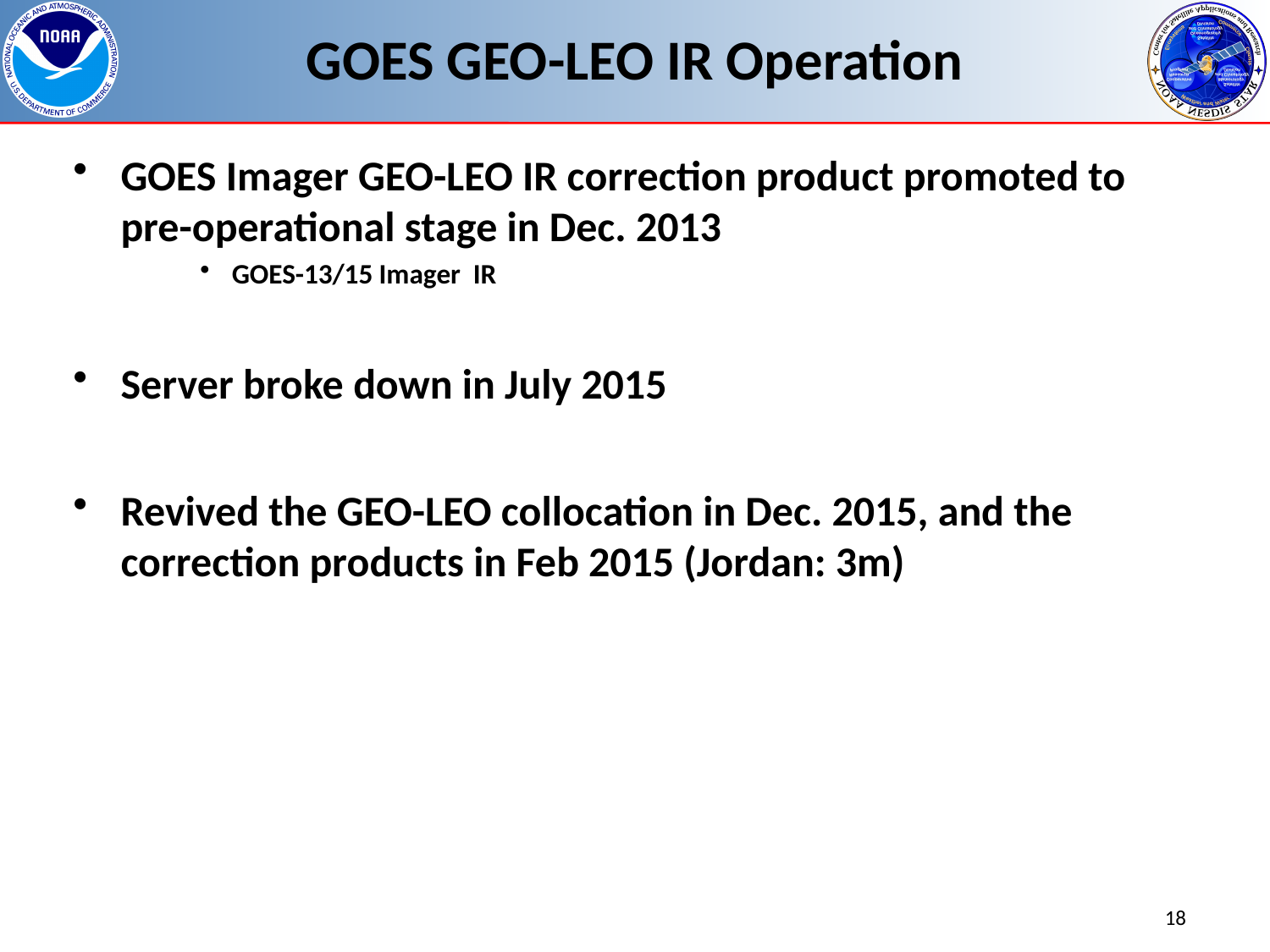

# GOES GEO-LEO IR Operation
GOES Imager GEO-LEO IR correction product promoted to pre-operational stage in Dec. 2013
GOES-13/15 Imager  IR

Server broke down in July 2015

Revived the GEO-LEO collocation in Dec. 2015, and the correction products in Feb 2015 (Jordan: 3m)
18